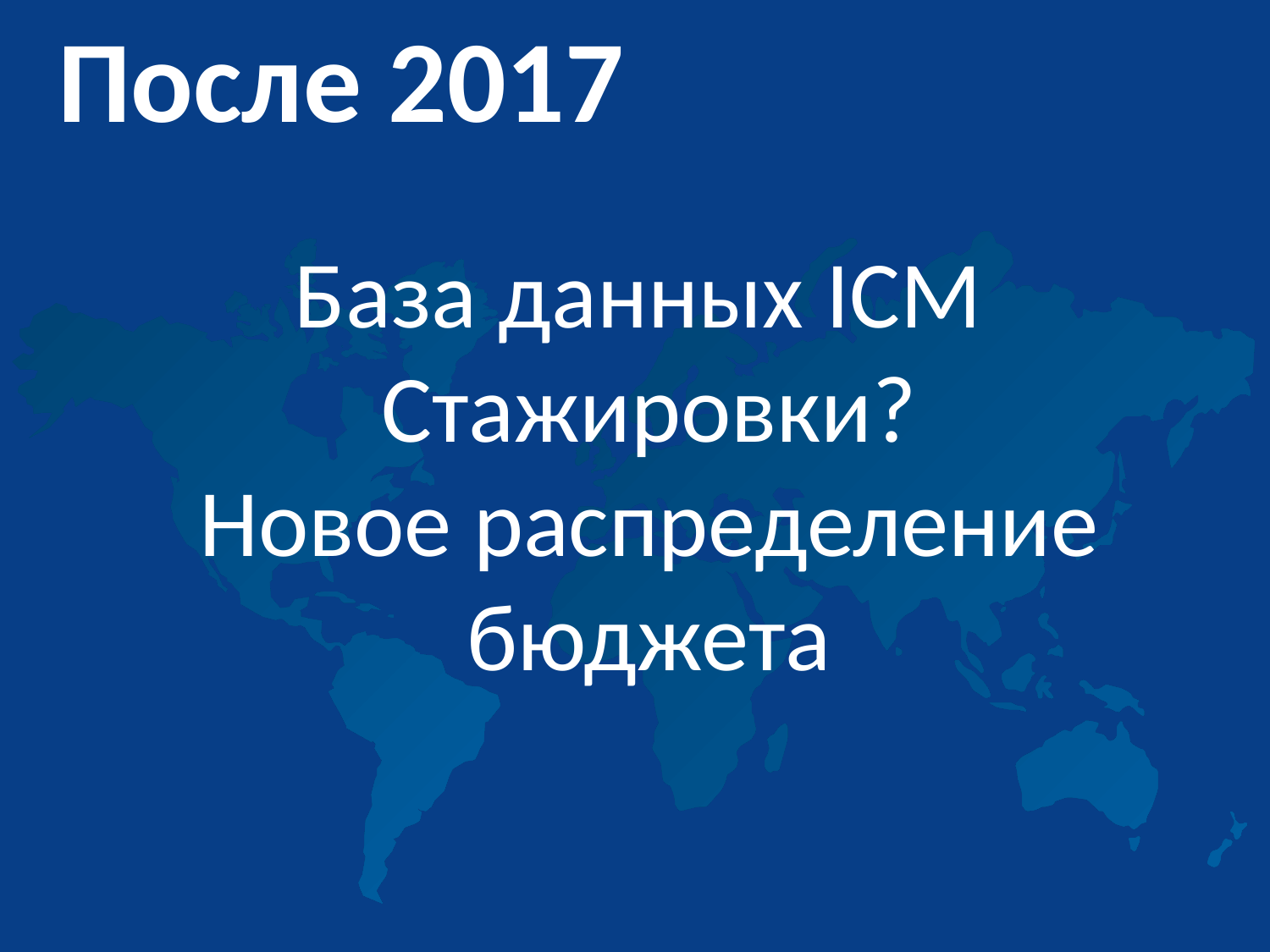

После 2017
База данных ICM
Стажировки?
Новое распределение бюджета